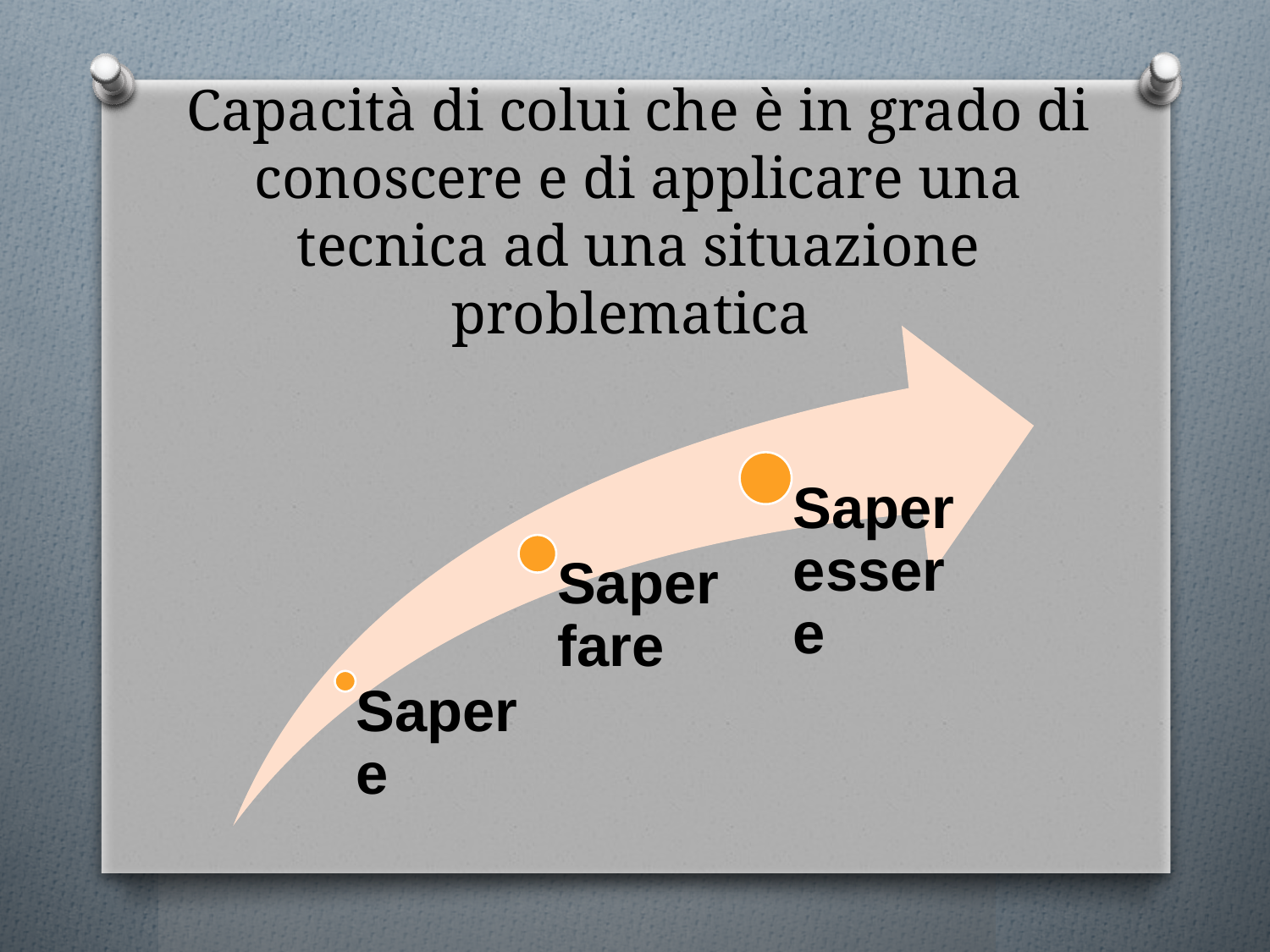

# Capacità di colui che è in grado di conoscere e di applicare una tecnica ad una situazione problematica
Sapere
Saper fare
Saper essere